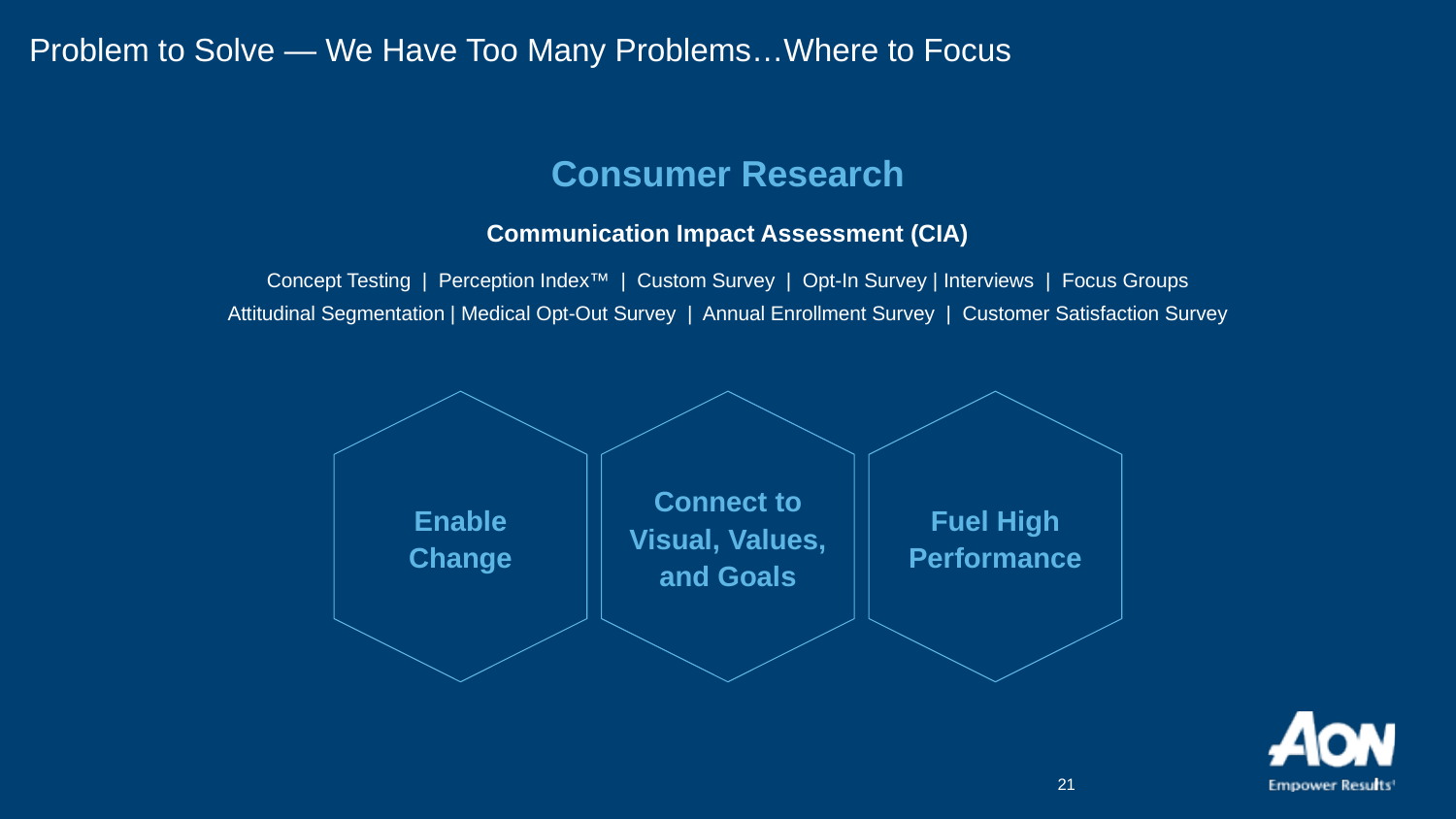

Problem to Solve ― We Have Too Many Problems…Where to Focus
Consumer Research
Communication Impact Assessment (CIA)
Concept Testing  |  Perception Index™  |  Custom Survey  |  Opt-In Survey | Interviews  |  Focus Groups
Attitudinal Segmentation | Medical Opt-Out Survey  |  Annual Enrollment Survey  |  Customer Satisfaction Survey
Enable
Change
Connect to Visual, Values, and Goals
Fuel High Performance